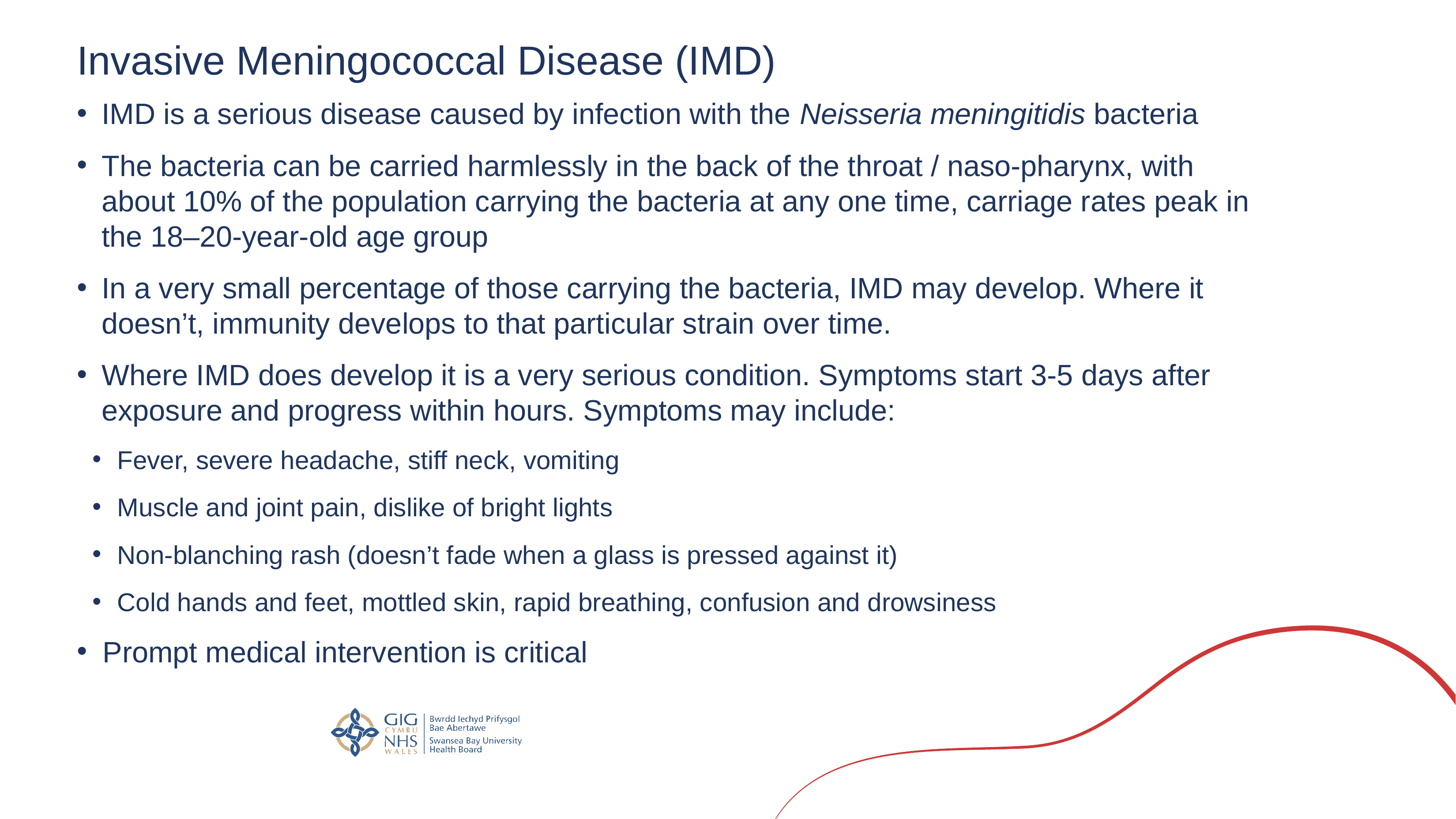

# Invasive Meningococcal Disease (IMD)
IMD is a serious disease caused by infection with the Neisseria meningitidis bacteria
The bacteria can be carried harmlessly in the back of the throat / naso-pharynx, with about 10% of the population carrying the bacteria at any one time, carriage rates peak in the 18–20-year-old age group
In a very small percentage of those carrying the bacteria, IMD may develop. Where it doesn’t, immunity develops to that particular strain over time.
Where IMD does develop it is a very serious condition. Symptoms start 3-5 days after exposure and progress within hours. Symptoms may include:
Fever, severe headache, stiff neck, vomiting
Muscle and joint pain, dislike of bright lights
Non-blanching rash (doesn’t fade when a glass is pressed against it)
Cold hands and feet, mottled skin, rapid breathing, confusion and drowsiness
Prompt medical intervention is critical